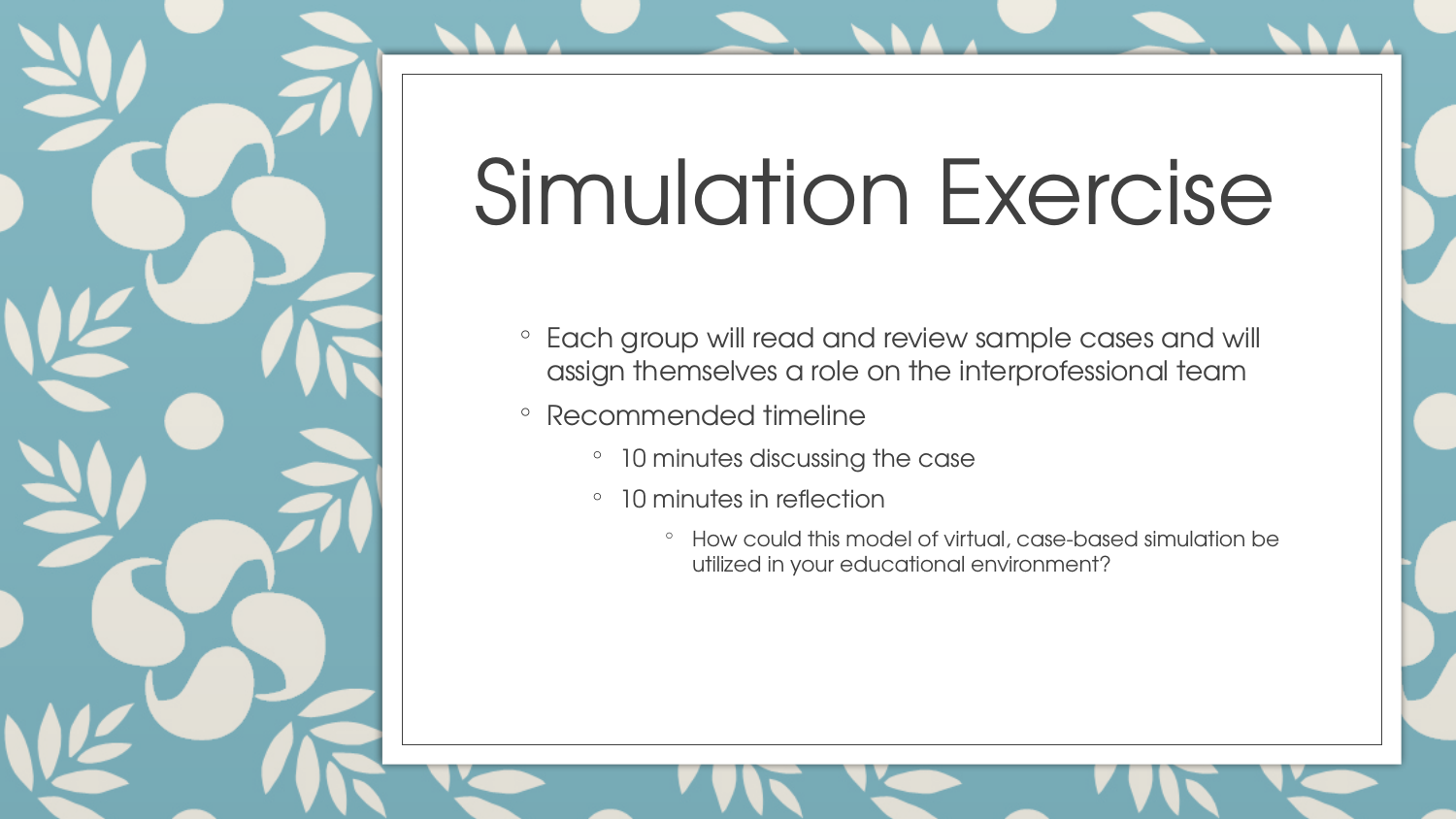

# Simulation Exercise
Each group will read and review sample cases and will assign themselves a role on the interprofessional team
Recommended timeline
10 minutes discussing the case
10 minutes in reflection
How could this model of virtual, case-based simulation be utilized in your educational environment?